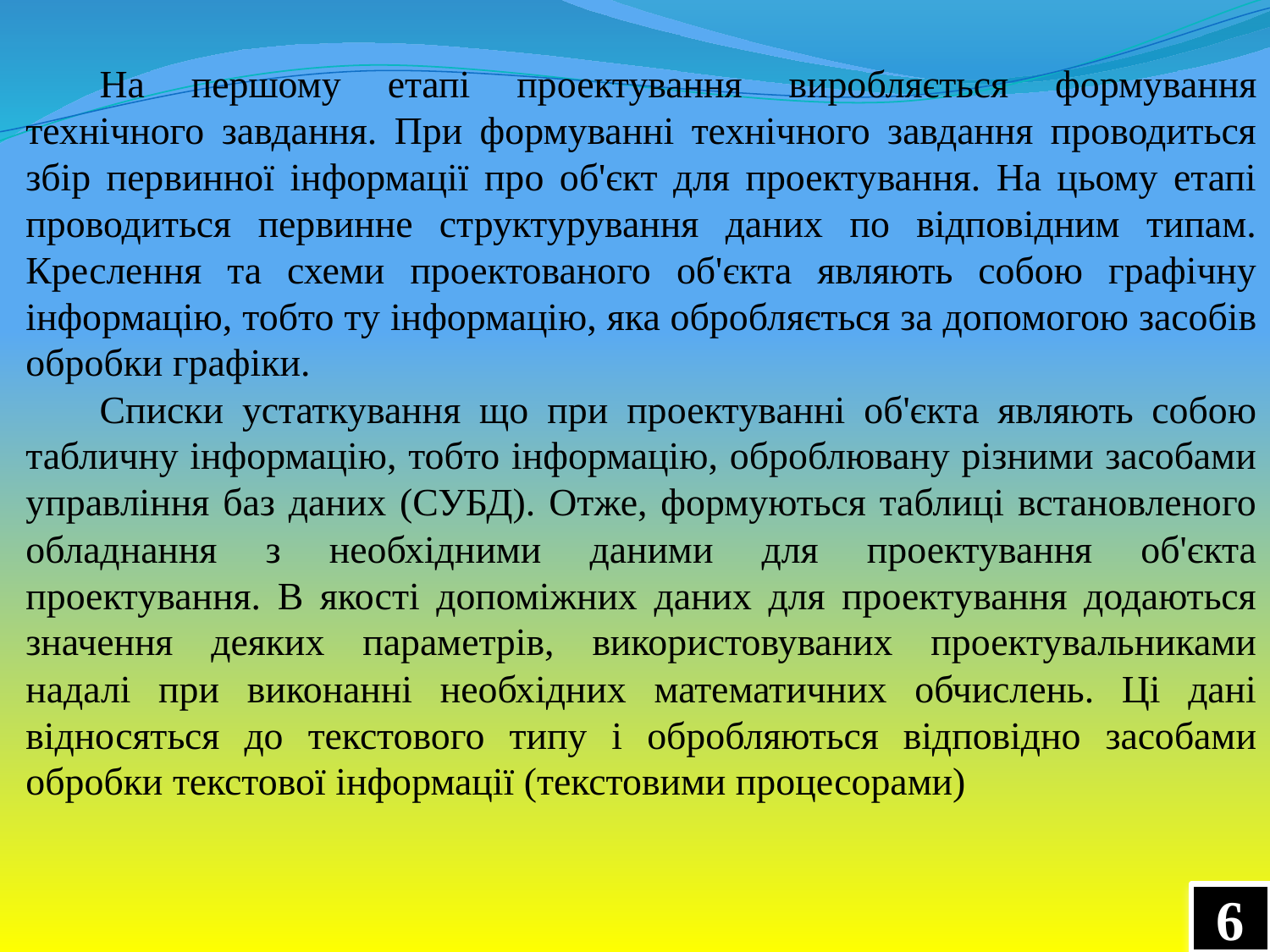

На першому етапі проектування виробляється формування технічного завдання. При формуванні технічного завдання проводиться збір первинної інформації про об'єкт для проектування. На цьому етапі проводиться первинне структурування даних по відповідним типам. Креслення та схеми проектованого об'єкта являють собою графічну інформацію, тобто ту інформацію, яка обробляється за допомогою засобів обробки графіки.
Списки устаткування що при проектуванні об'єкта являють собою табличну інформацію, тобто інформацію, оброблювану різними засобами управління баз даних (СУБД). Отже, формуються таблиці встановленого обладнання з необхідними даними для проектування об'єкта проектування. В якості допоміжних даних для проектування додаються значення деяких параметрів, використовуваних проектувальниками надалі при виконанні необхідних математичних обчислень. Ці дані відносяться до текстового типу і обробляються відповідно засобами обробки текстової інформації (текстовими процесорами)
6